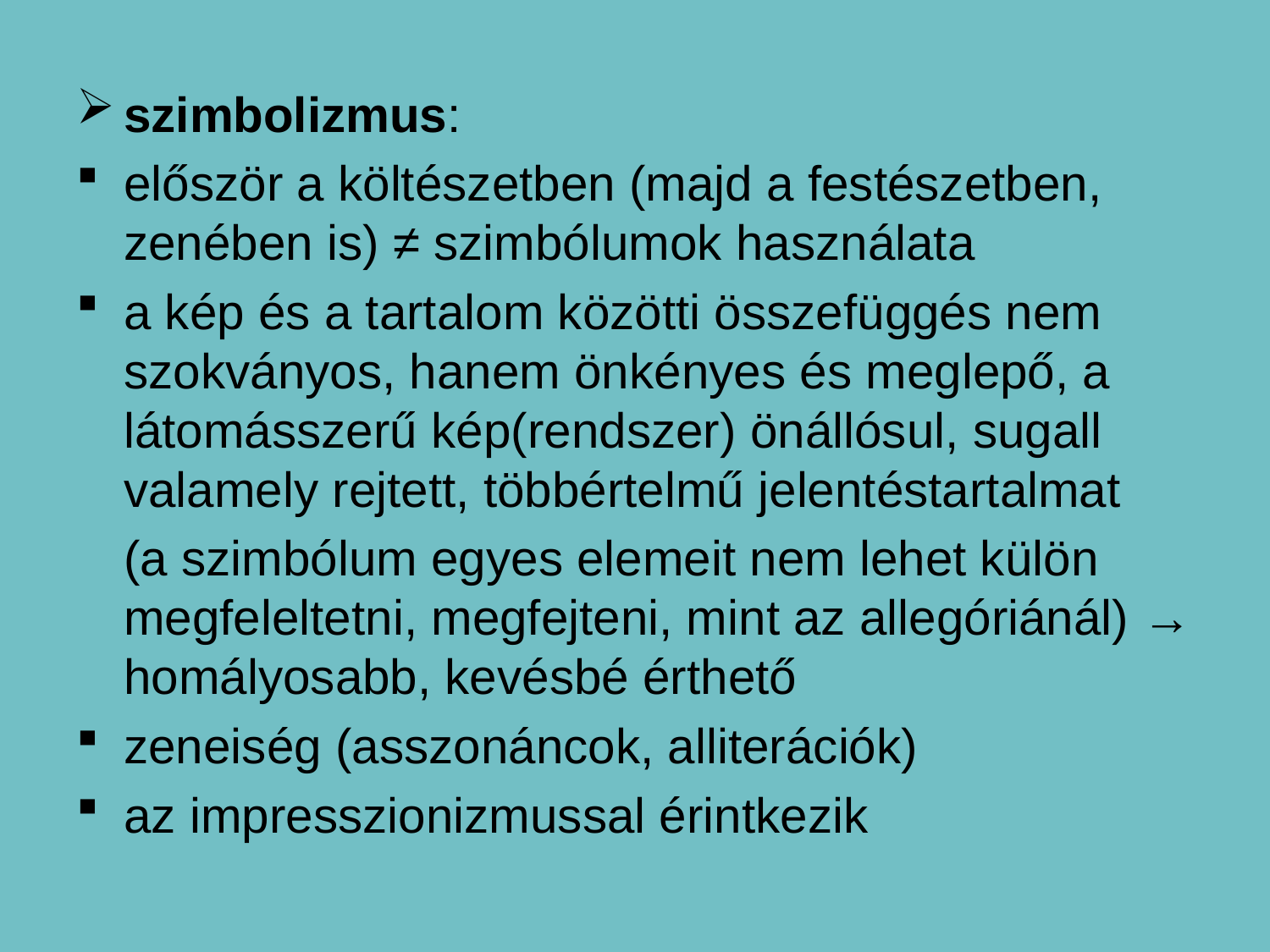

szimbolizmus:
először a költészetben (majd a festészetben, zenében is) ≠ szimbólumok használata
a kép és a tartalom közötti összefüggés nem szokványos, hanem önkényes és meglepő, a látomásszerű kép(rendszer) önállósul, sugall valamely rejtett, többértelmű jelentéstartalmat
	(a szimbólum egyes elemeit nem lehet külön megfeleltetni, megfejteni, mint az allegóriánál) → homályosabb, kevésbé érthető
zeneiség (asszonáncok, alliterációk)
az impresszionizmussal érintkezik